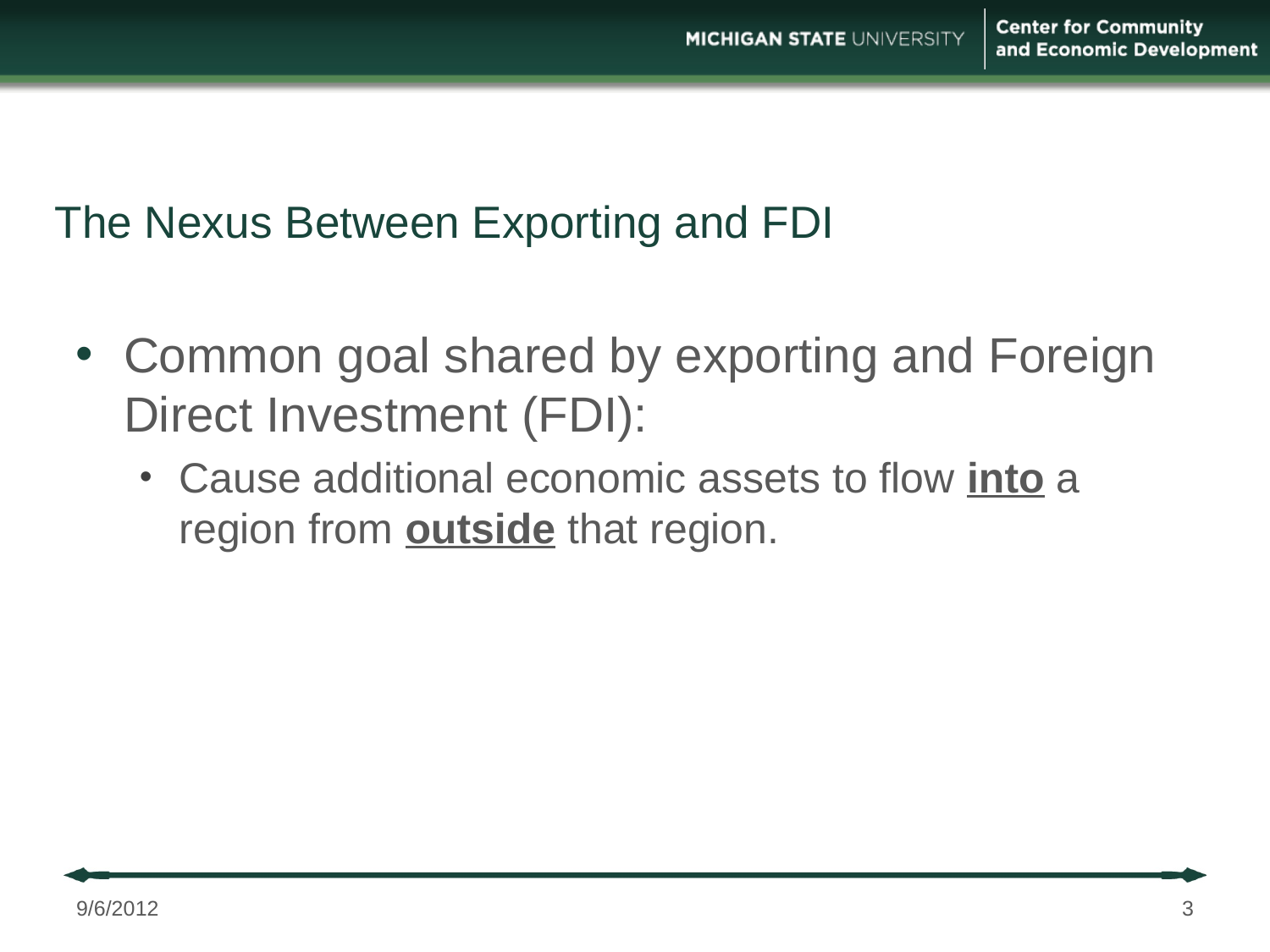

# The Nexus Between Exporting and FDI
Common goal shared by exporting and Foreign Direct Investment (FDI):
Cause additional economic assets to flow into a region from outside that region.

9/6/2012
3